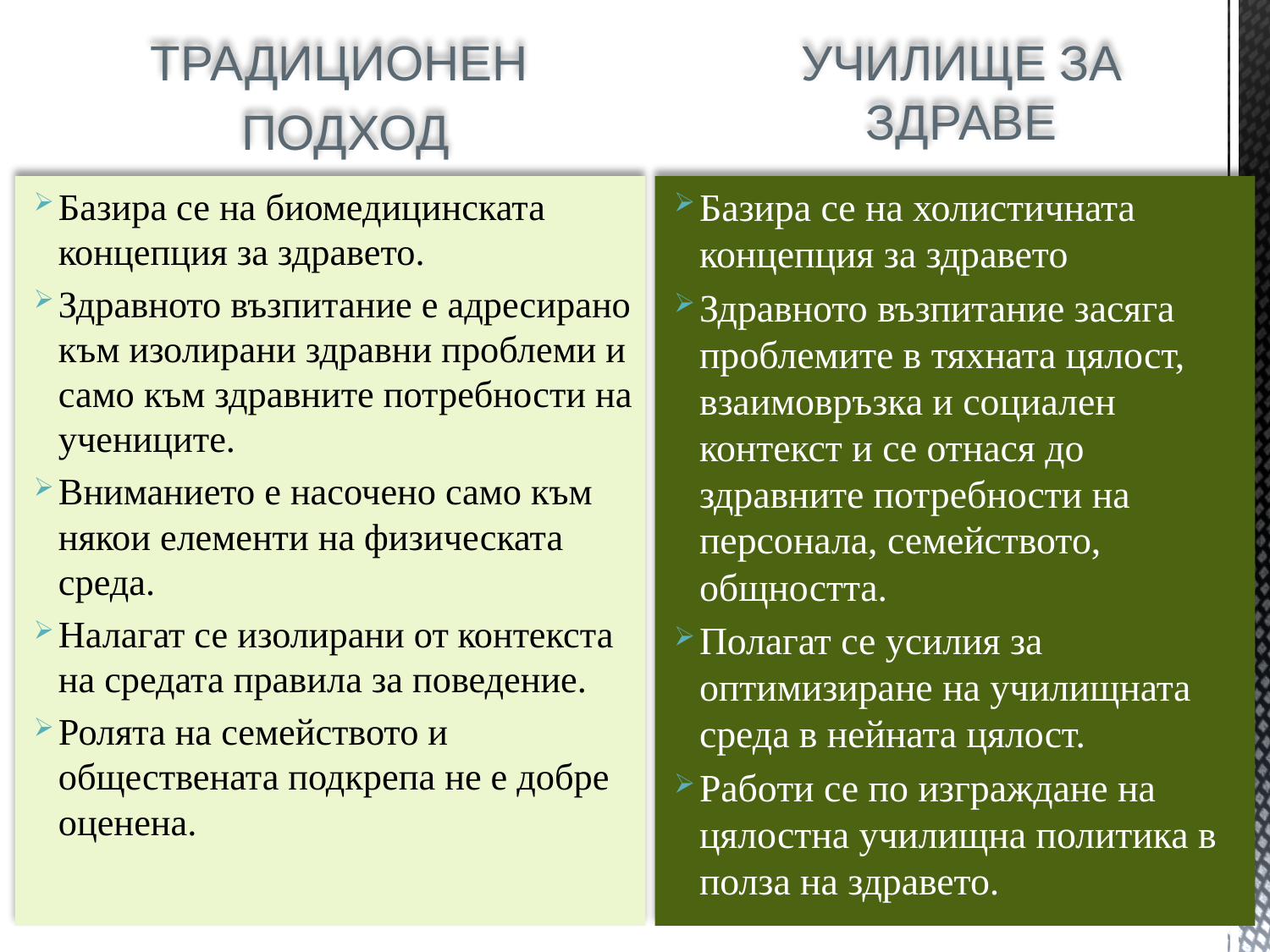

УЧИЛИЩЕ ЗА ЗДРАВЕ
ТРАДИЦИОНЕН
ПОДХОД
Базира се на биомедицинската концепция за здравето.
Здравното възпитание е адресирано към изолирани здравни проблеми и само към здравните потребности на учениците.
Вниманието е насочено само към някои елементи на физическата среда.
Налагат се изолирани от контекста на средата правила за поведение.
Ролята на семейството и обществената подкрепа не е добре оценена.

Базира се на холистичната концепция за здравето
Здравното възпитание засяга  проблемите в тяхната цялост, взаимовръзка и социален контекст и се отнася до здравните потребности на персонала, семейството, общността.
Полагат се усилия за оптимизиране на училищната среда в нейната цялост.
Работи се по изграждане на цялостна училищна политика в полза на здравето.